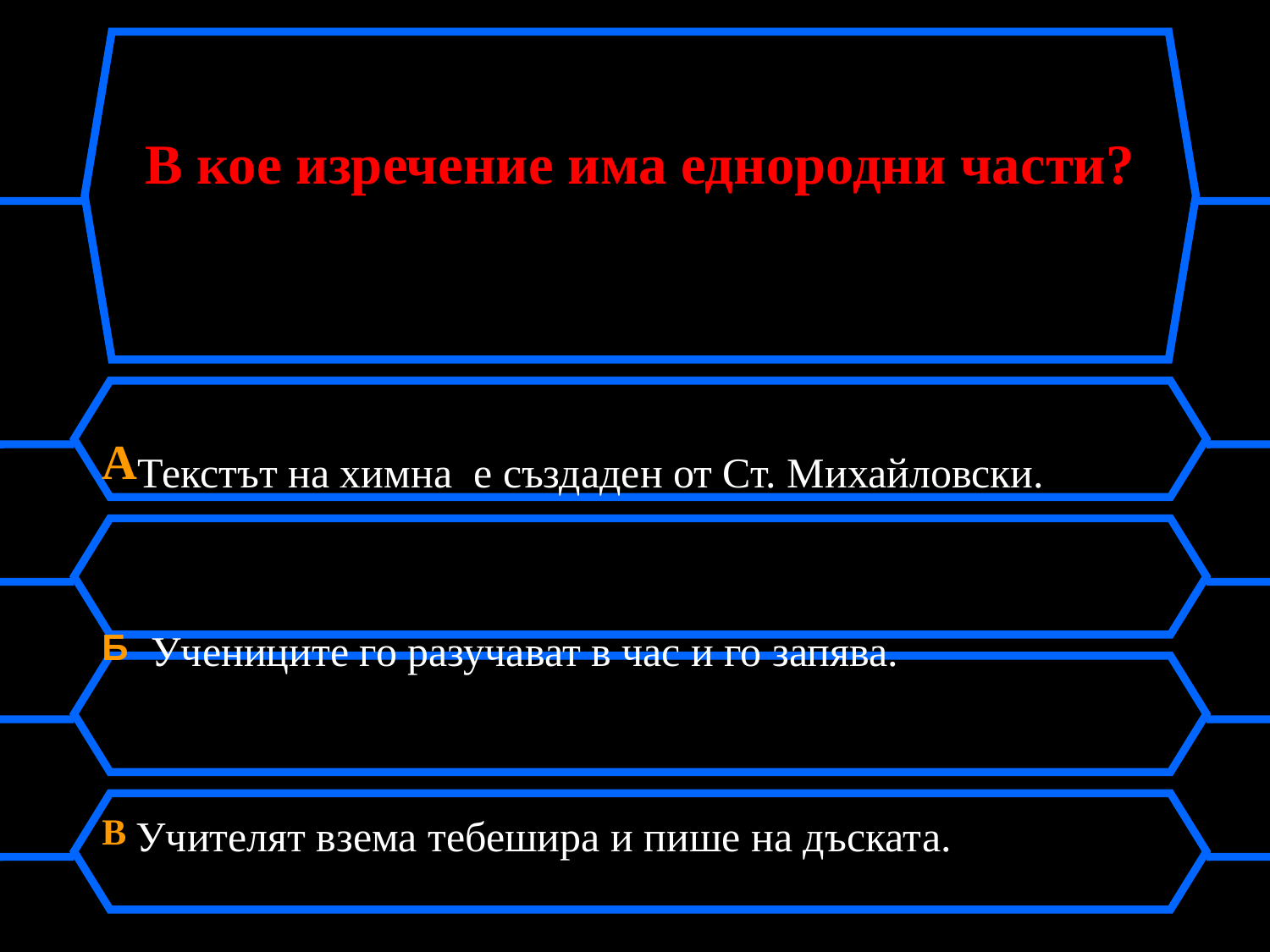

# В кое изречение има еднородни части?

AТекстът на химна  е създаден от Ст. Михайловски.
Б Учениците го разучават в час и го запява.

В Учителят взема тебешира и пише на дъската.

Г На писателя ли, или на композитора е портретът?